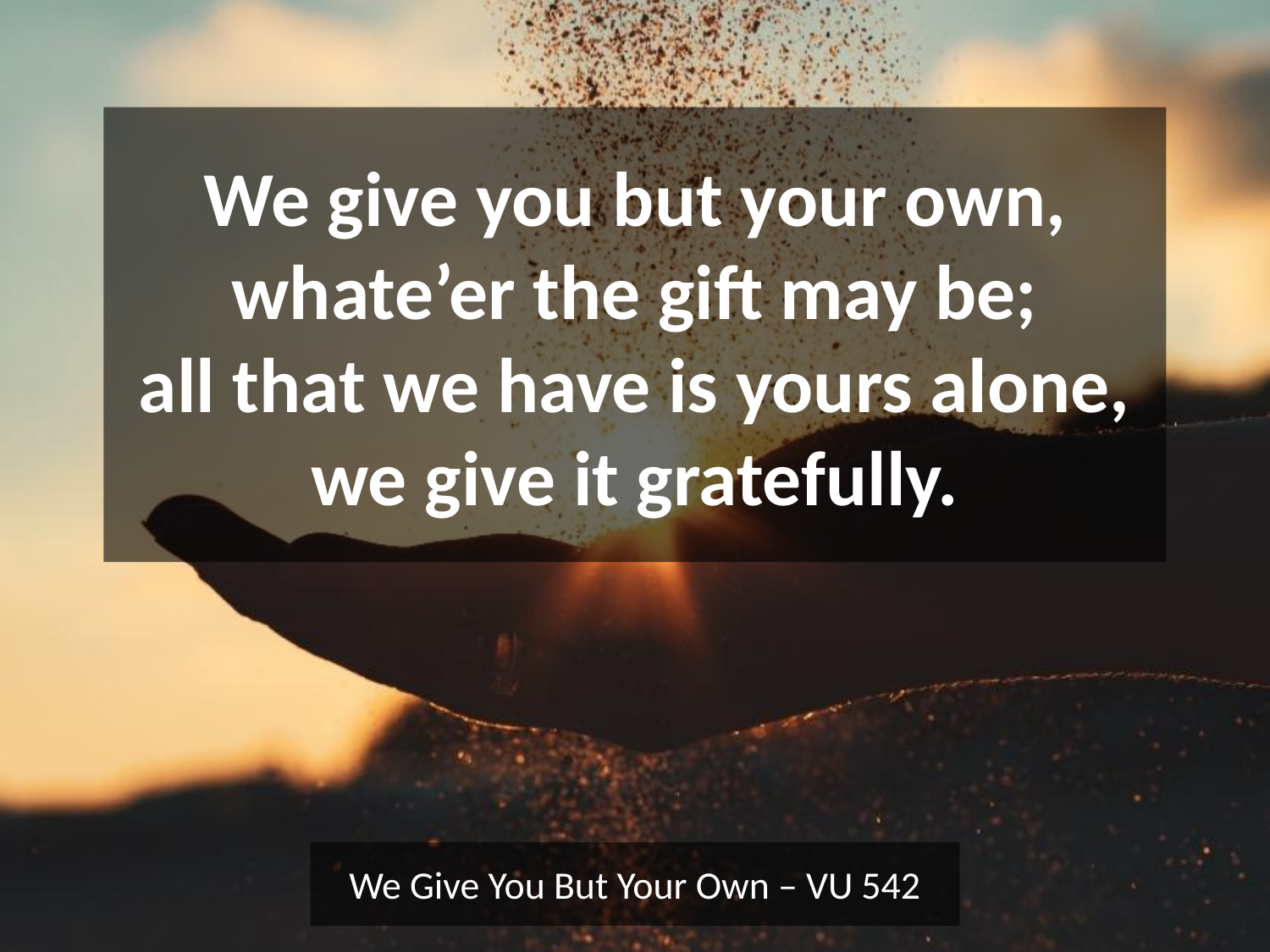

We give you but your own,
whate’er the gift may be;
all that we have is yours alone,
we give it gratefully.
We Give You But Your Own – VU 542